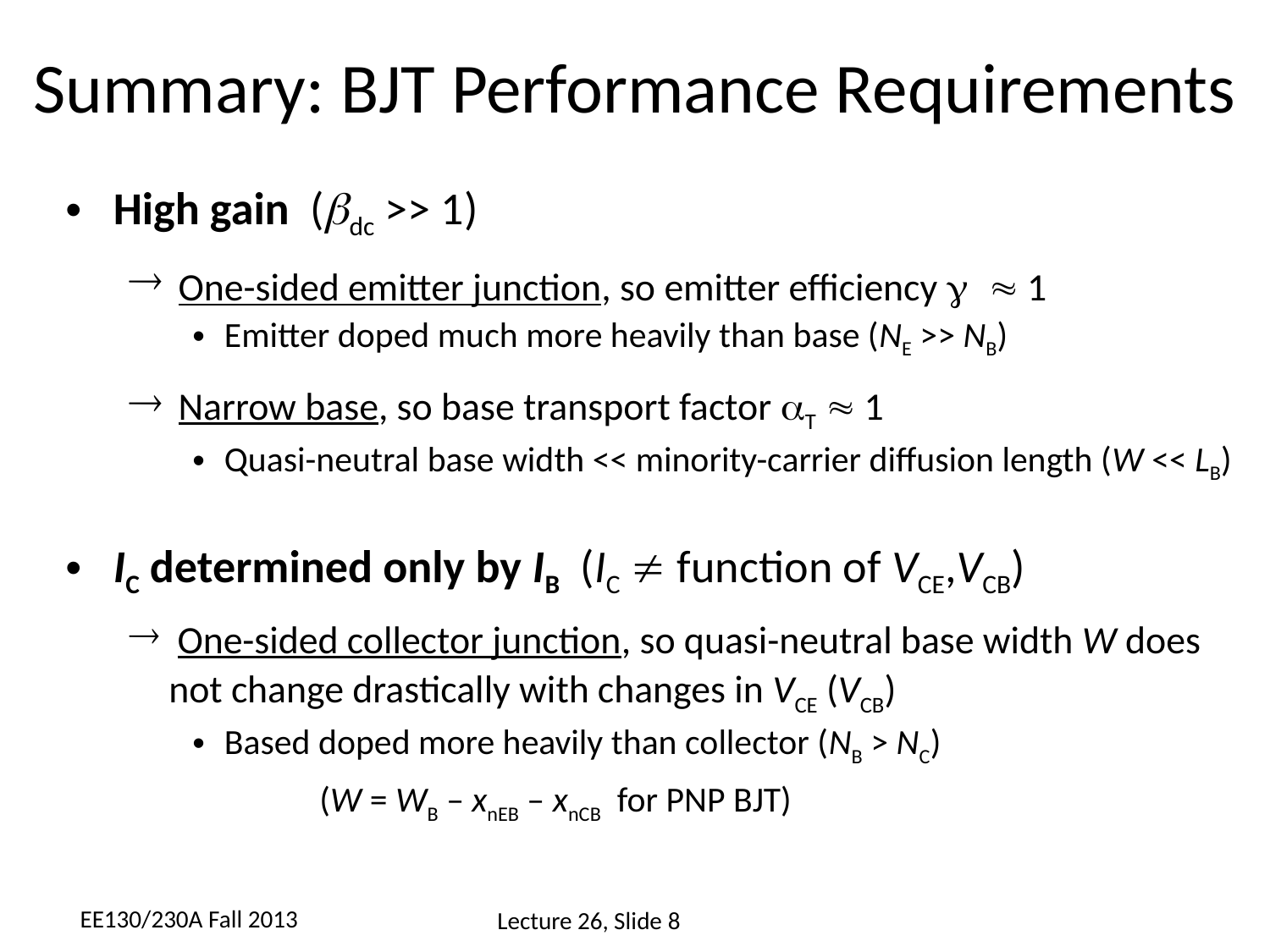

# Summary: BJT Performance Requirements
High gain  (βdc >> 1)
 One-sided emitter junction, so emitter efficiency γ ≈ 1
Emitter doped much more heavily than base (NE >> NB)
 Narrow base, so base transport factor αT ≈ 1
Quasi-neutral base width << minority-carrier diffusion length (W << LB)
IC determined only by IB  (IC ≠ function of VCE,VCB)
 One-sided collector junction, so quasi-neutral base width W does not change drastically with changes in VCE (VCB)
Based doped more heavily than collector (NB > NC)
(W = WB – xnEB – xnCB  for PNP BJT)
EE130/230A Fall 2013
Lecture 26, Slide 8